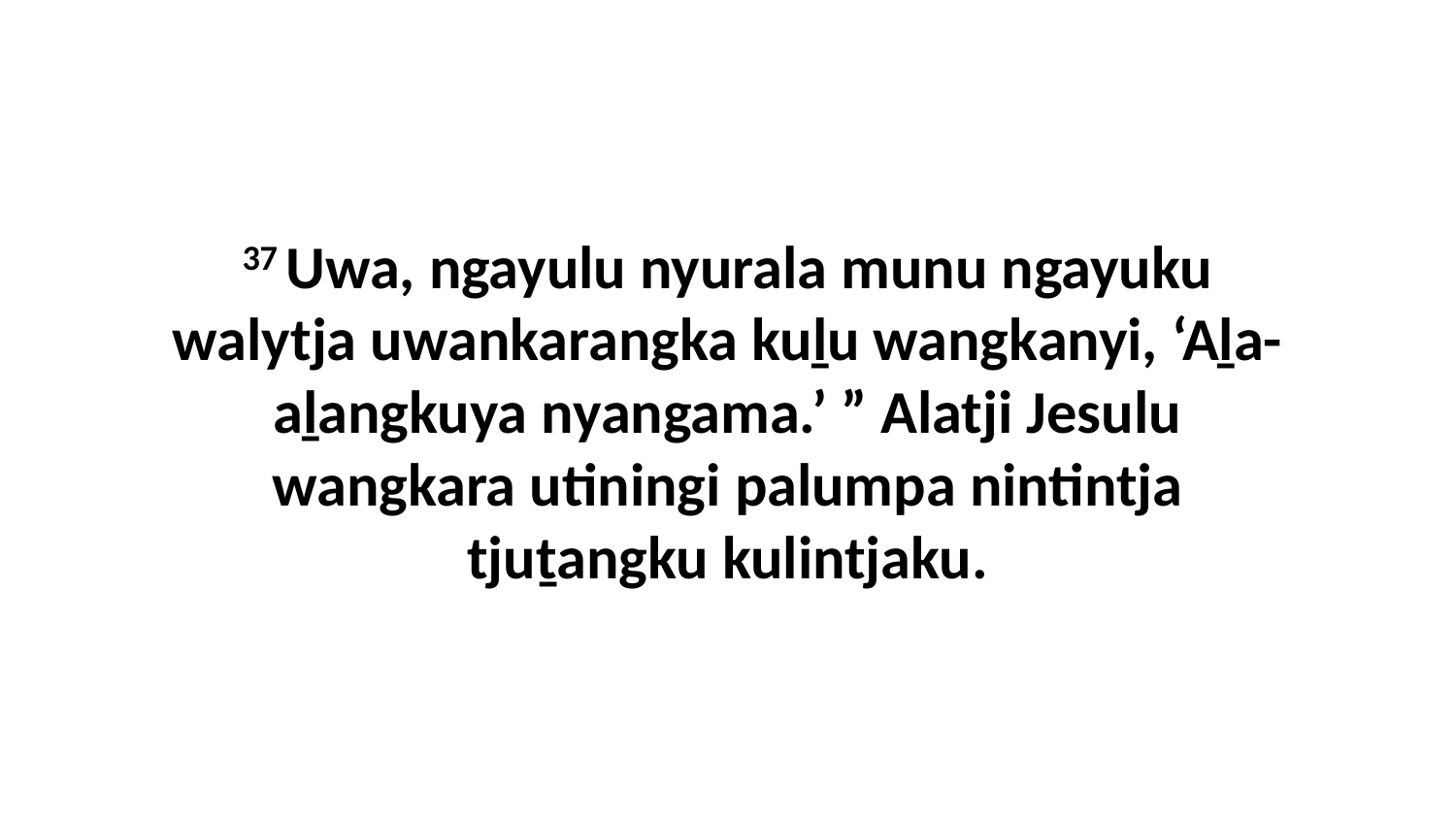

37 Uwa, ngayulu nyurala munu ngayuku walytja uwankarangka kuḻu wangkanyi, ‘Aḻa-aḻangkuya nyangama.’ ” Alatji Jesulu wangkara utiningi palumpa nintintja tjuṯangku kulintjaku.